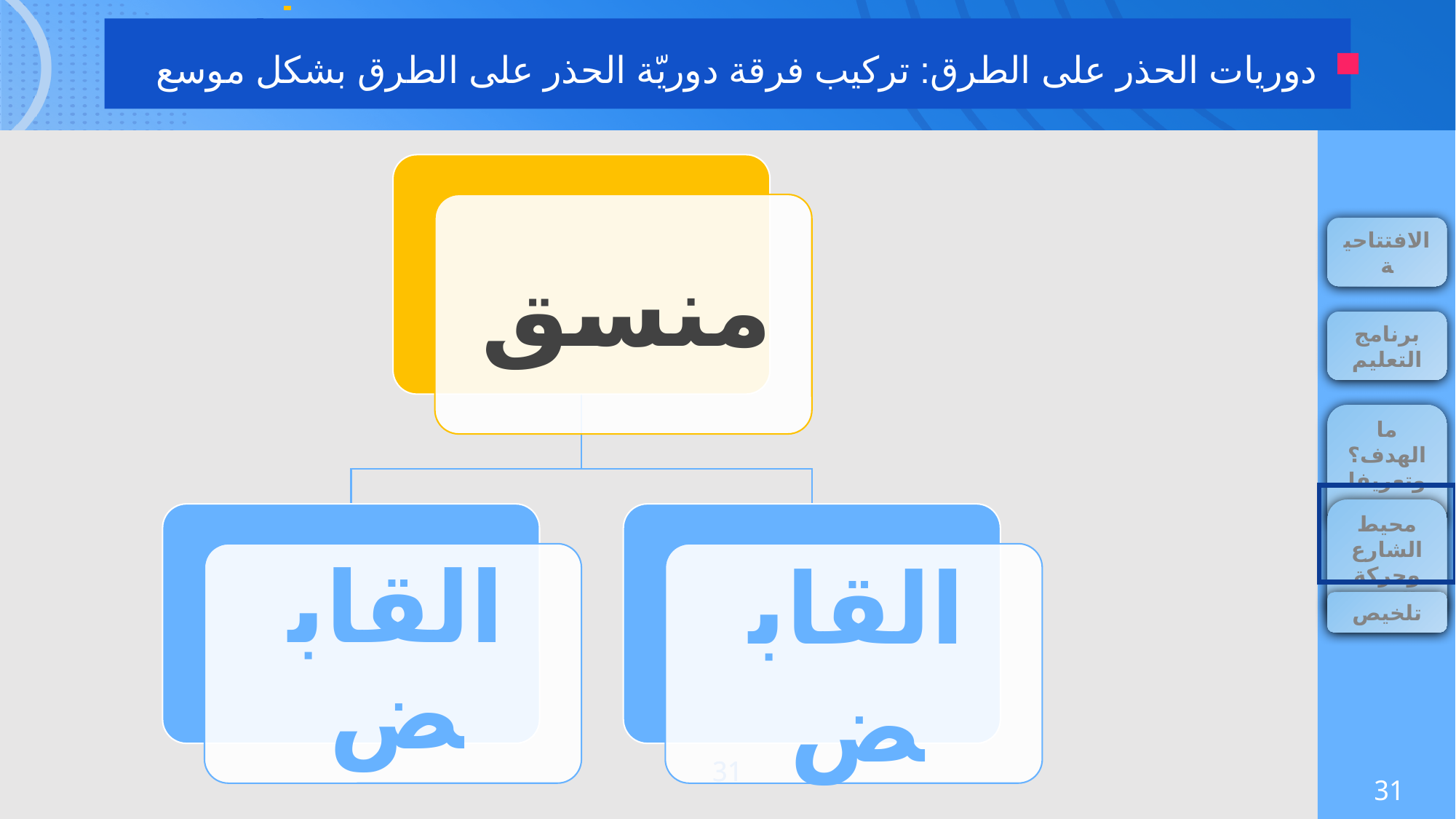

دوريات الحذر على الطرق: تركيب فرقة دوريّة الحذر على الطرق بشكل موسع
منسق
القابض
القابض